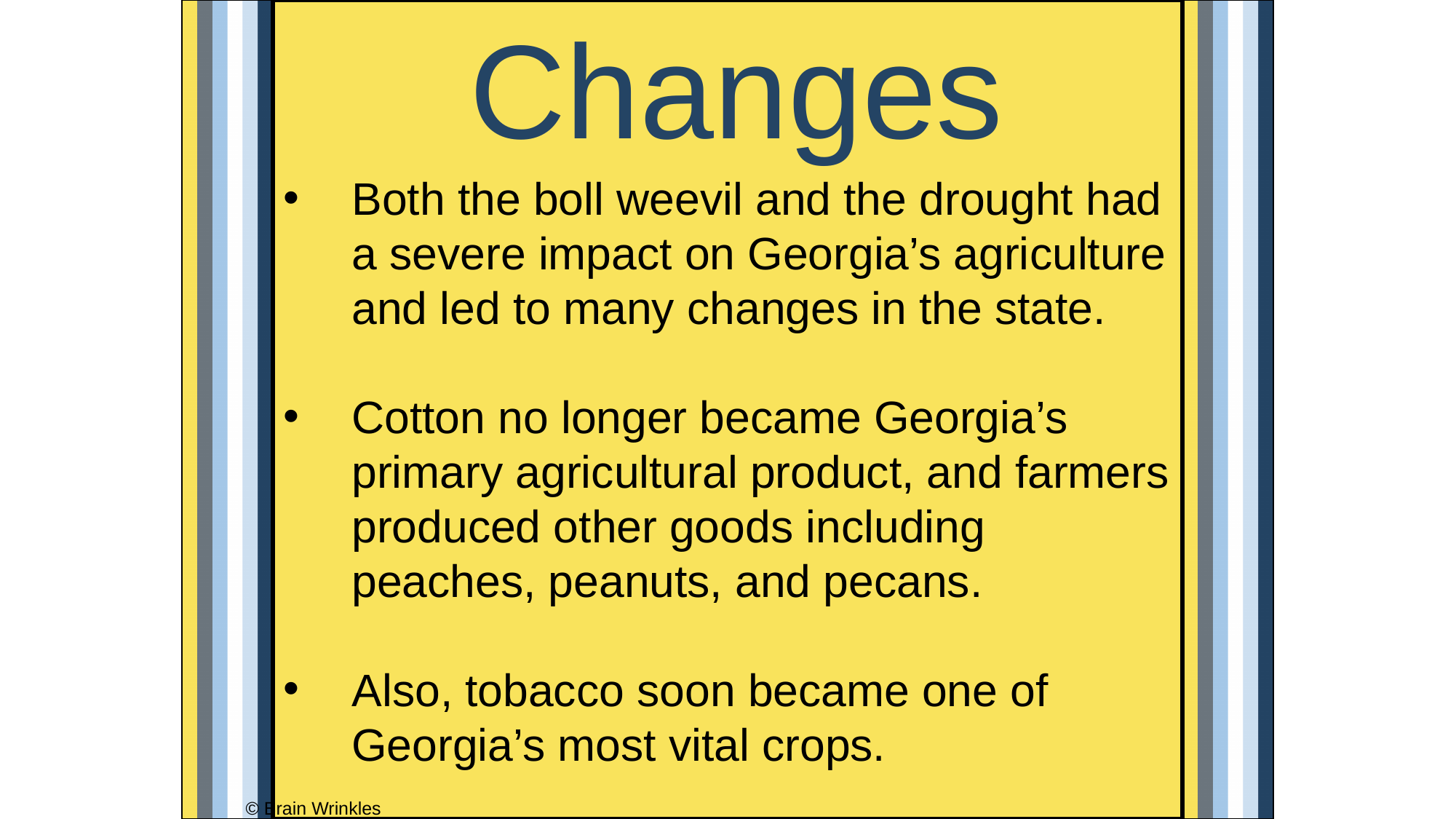

Changes

Both the boll weevil and the drought had a severe impact on Georgia’s agriculture and led to many changes in the state.

Cotton no longer became Georgia’s primary agricultural product, and farmers produced other goods including peaches, peanuts, and pecans.

Also, tobacco soon became one of Georgia’s most vital crops.

© Brain Wrinkles